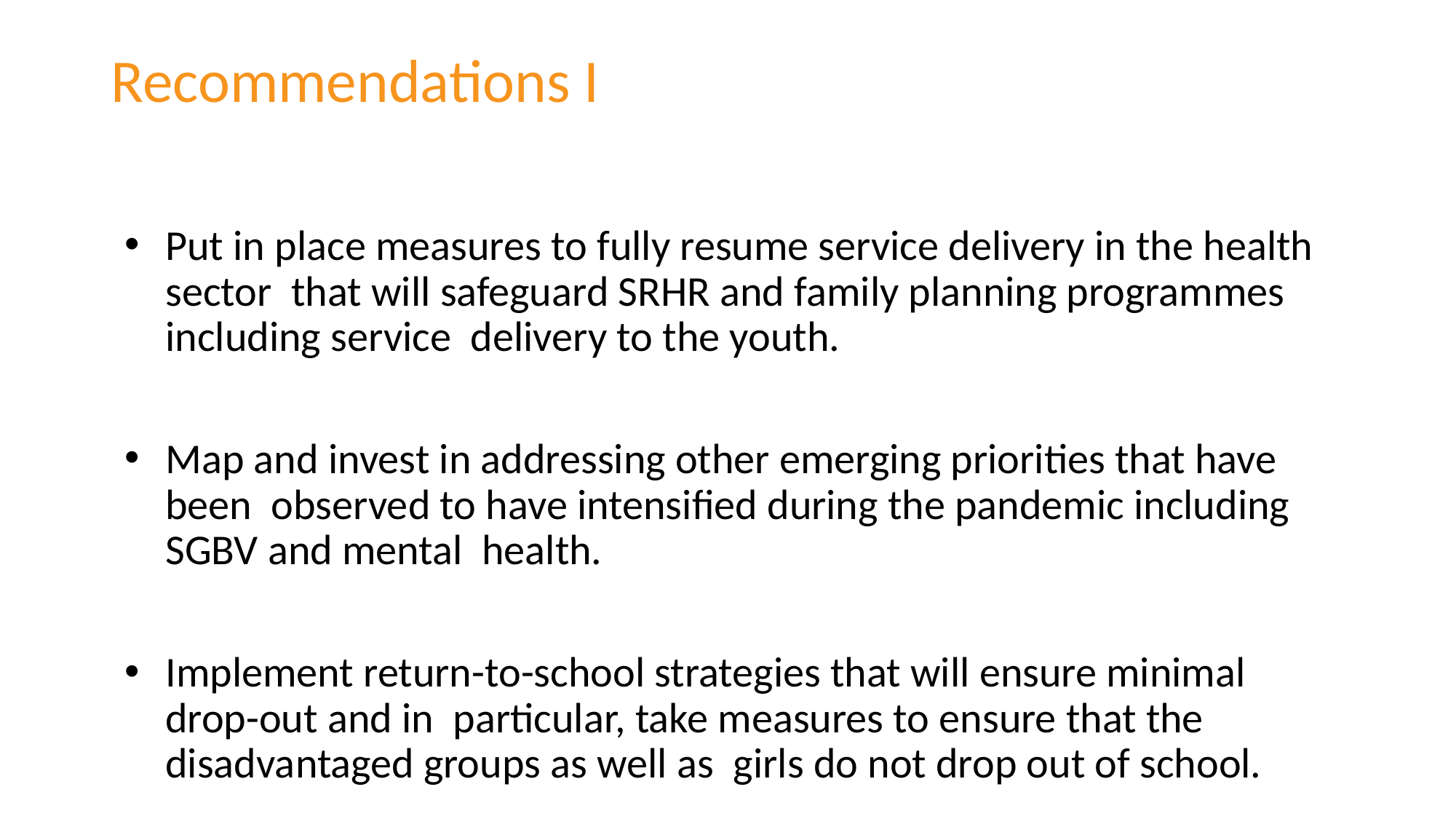

# Recommendations I
Put in place measures to fully resume service delivery in the health sector  that will safeguard SRHR and family planning programmes including service  delivery to the youth.

Map and invest in addressing other emerging priorities that have been  observed to have intensified during the pandemic including SGBV and mental  health.

Implement return-to-school strategies that will ensure minimal drop-out and in  particular, take measures to ensure that the disadvantaged groups as well as  girls do not drop out of school.